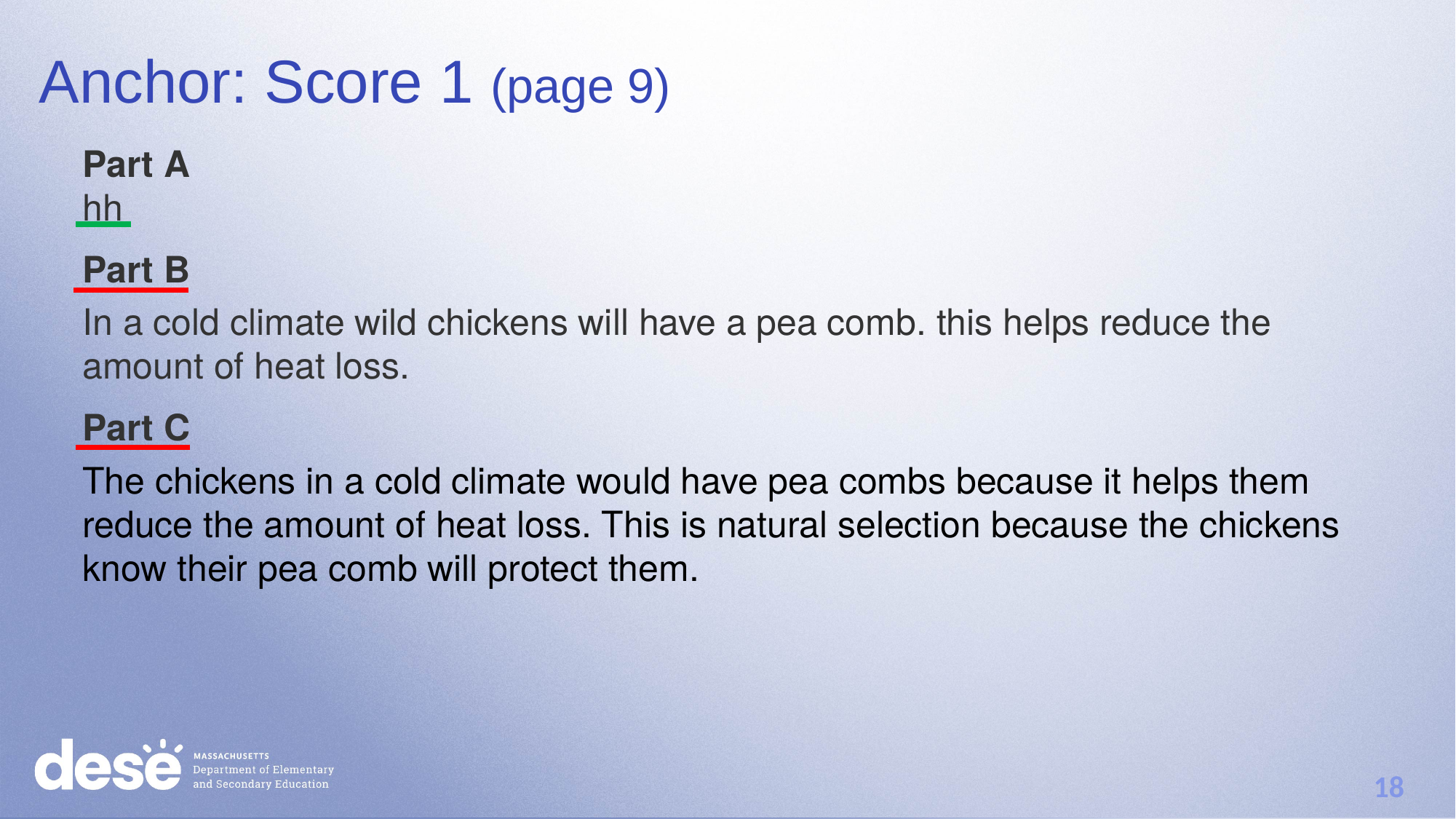

# Anchor: Score 1 (page 9)
Part A
hh
Part B
In a cold climate wild chickens will have a pea comb. this helps reduce the amount of heat loss.
Part C
The chickens in a cold climate would have pea combs because it helps them reduce the amount of heat loss. This is natural selection because the chickens know their pea comb will protect them.